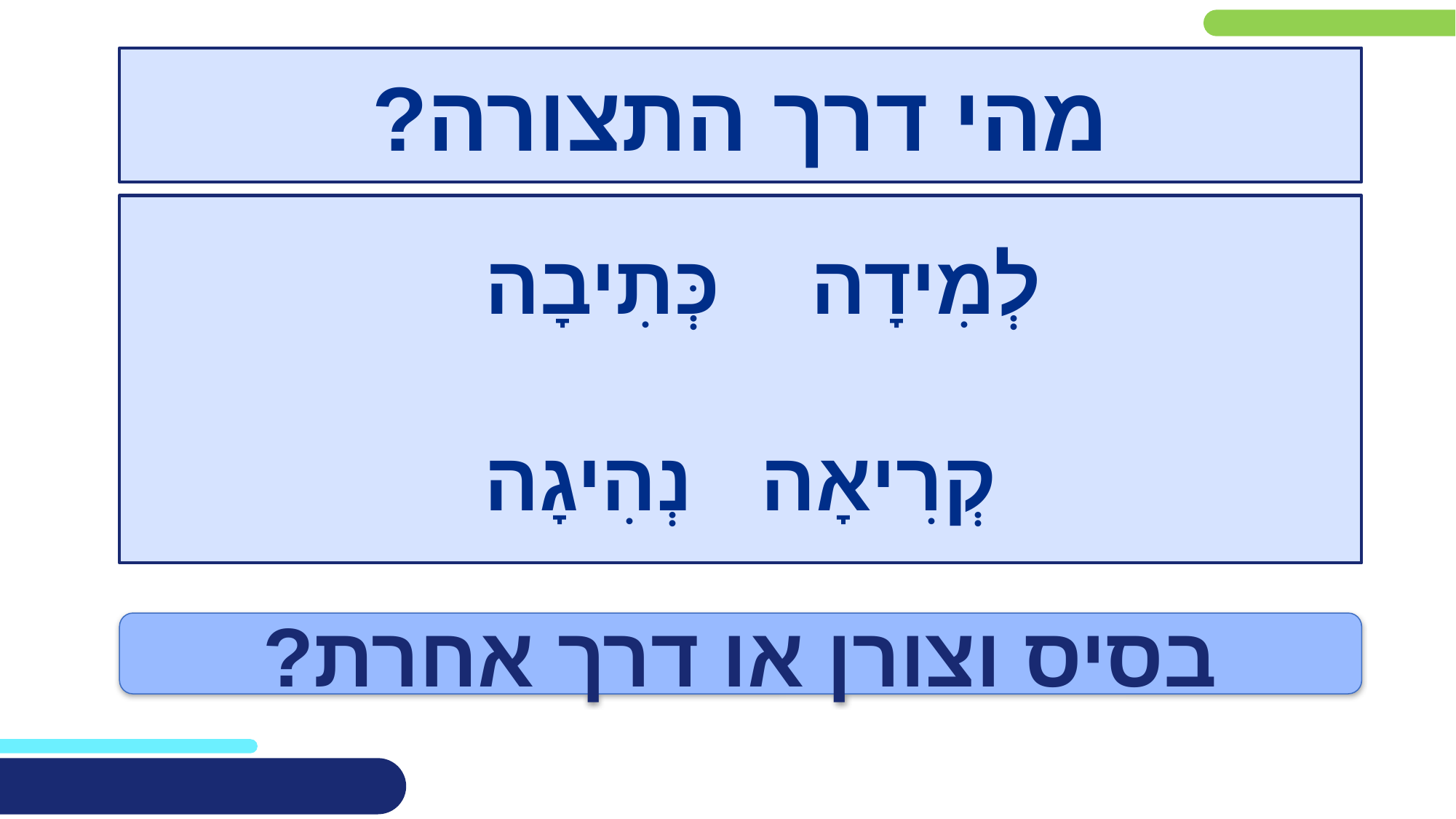

בואו
מהי דרך התצורה?
   לְמִידָה    כְּתִיבָה

קְרִיאָה   נְהִיגָה
#
בסיס וצורן או דרך אחרת?